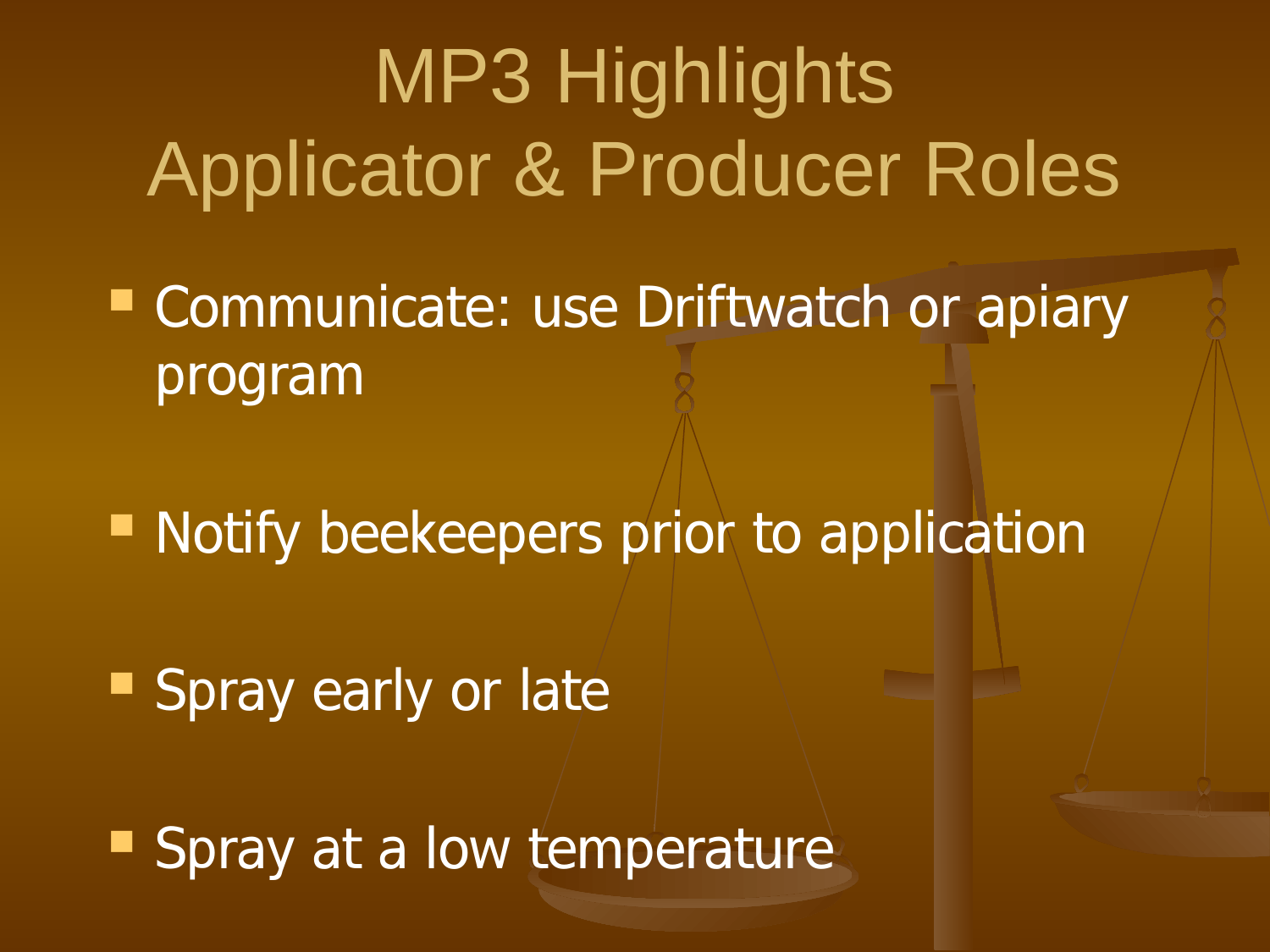

# MP3 Highlights Applicator & Producer Roles
Communicate: use Driftwatch or apiary program

Notify beekeepers prior to application

Spray early or late

Spray at a low temperature